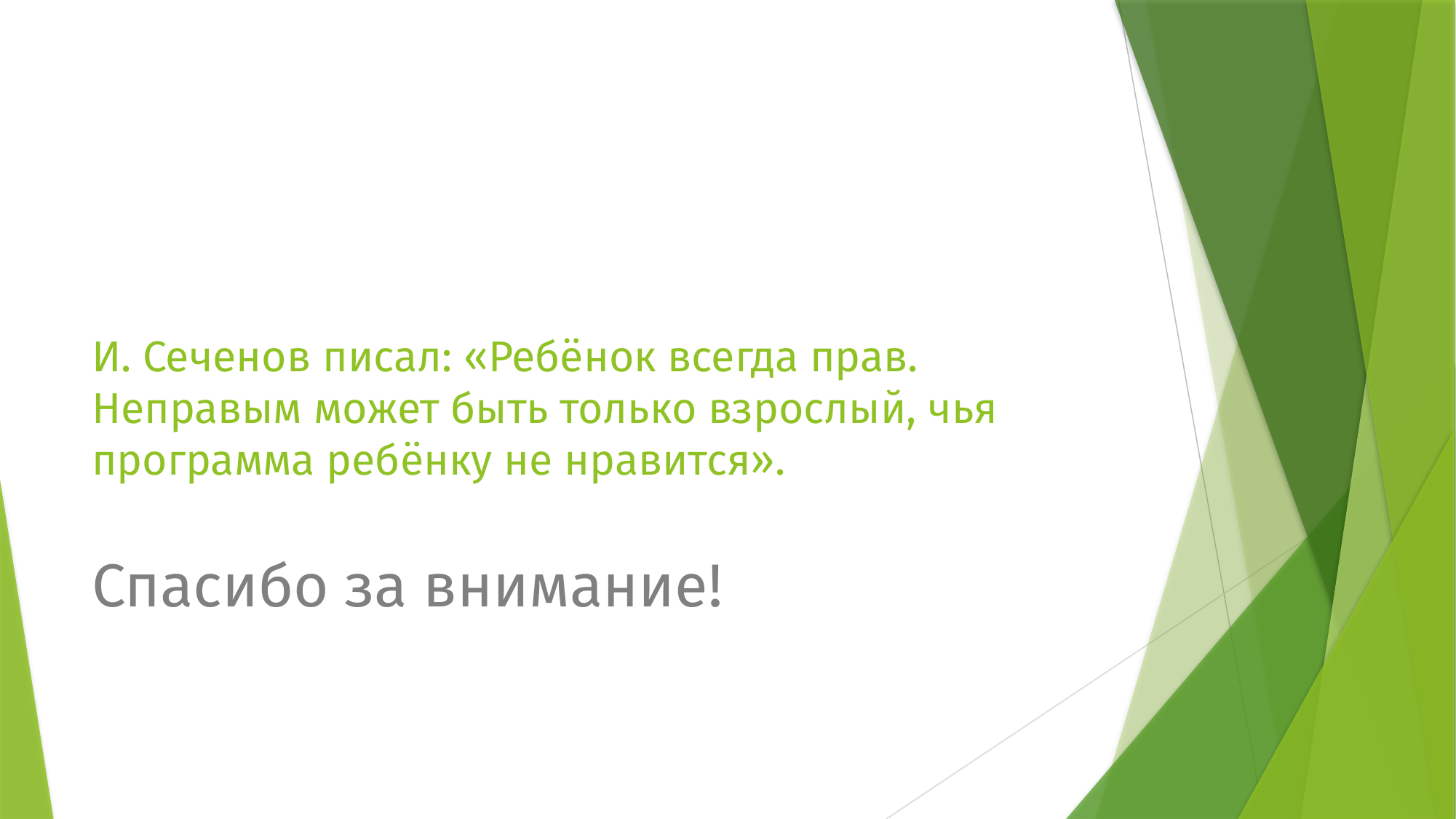

# И. Сеченов писал: «Ребёнок всегда прав. Неправым может быть только взрослый, чья программа ребёнку не нравится».
Спасибо за внимание!